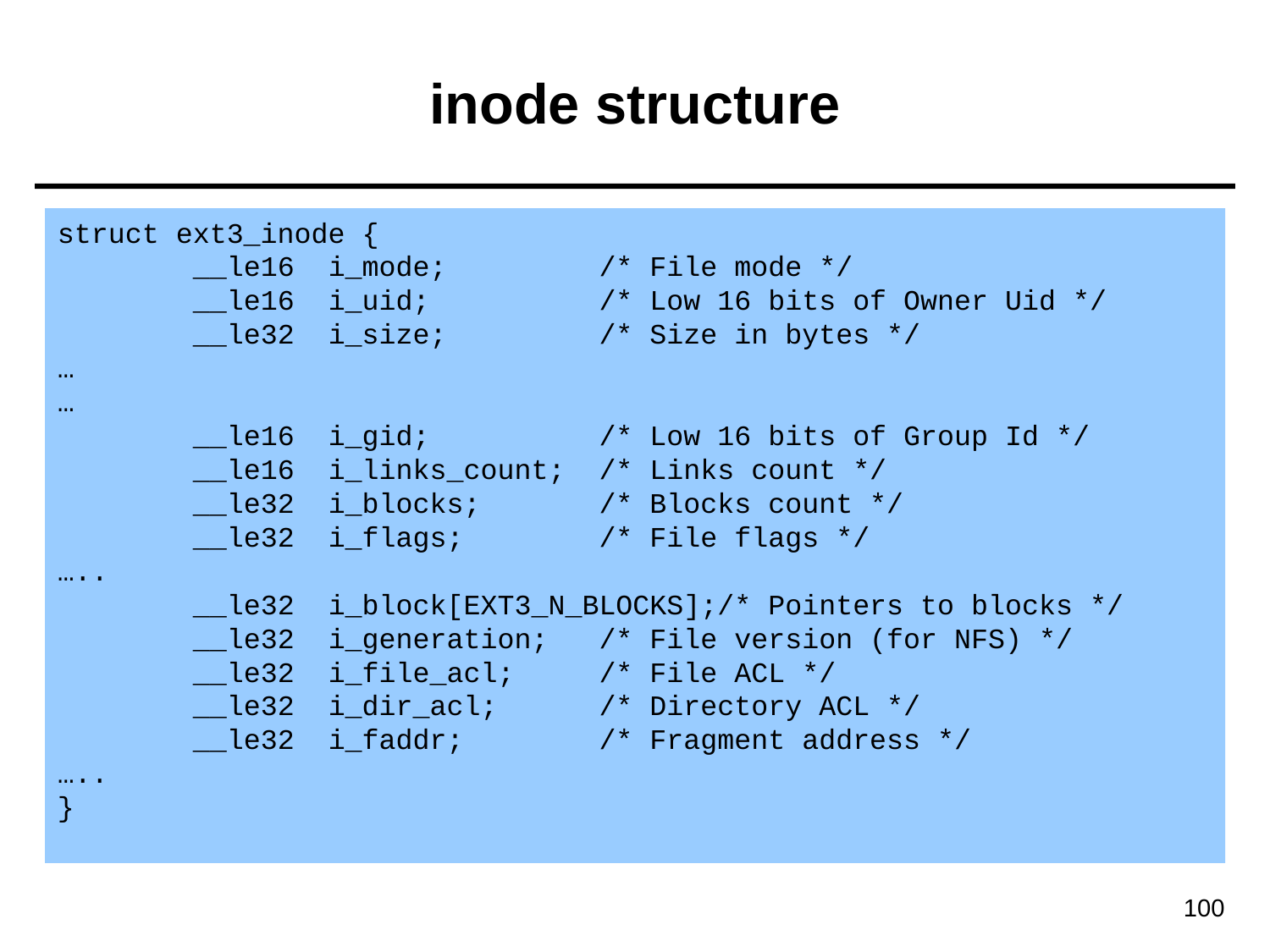

# inode structure
struct ext3_inode {
        __le16  i_mode;         /* File mode */
        __le16  i_uid;          /* Low 16 bits of Owner Uid */
        __le32  i_size;         /* Size in bytes */
…
…
        __le16  i_gid;          /* Low 16 bits of Group Id */
        __le16  i_links_count;  /* Links count */
        __le32  i_blocks;       /* Blocks count */
        __le32  i_flags;        /* File flags */
…..
        __le32  i_block[EXT3_N_BLOCKS];/* Pointers to blocks */
        __le32  i_generation;   /* File version (for NFS) */
        __le32  i_file_acl;     /* File ACL */
        __le32  i_dir_acl;      /* Directory ACL */
        __le32  i_faddr;        /* Fragment address */
…..
}

100